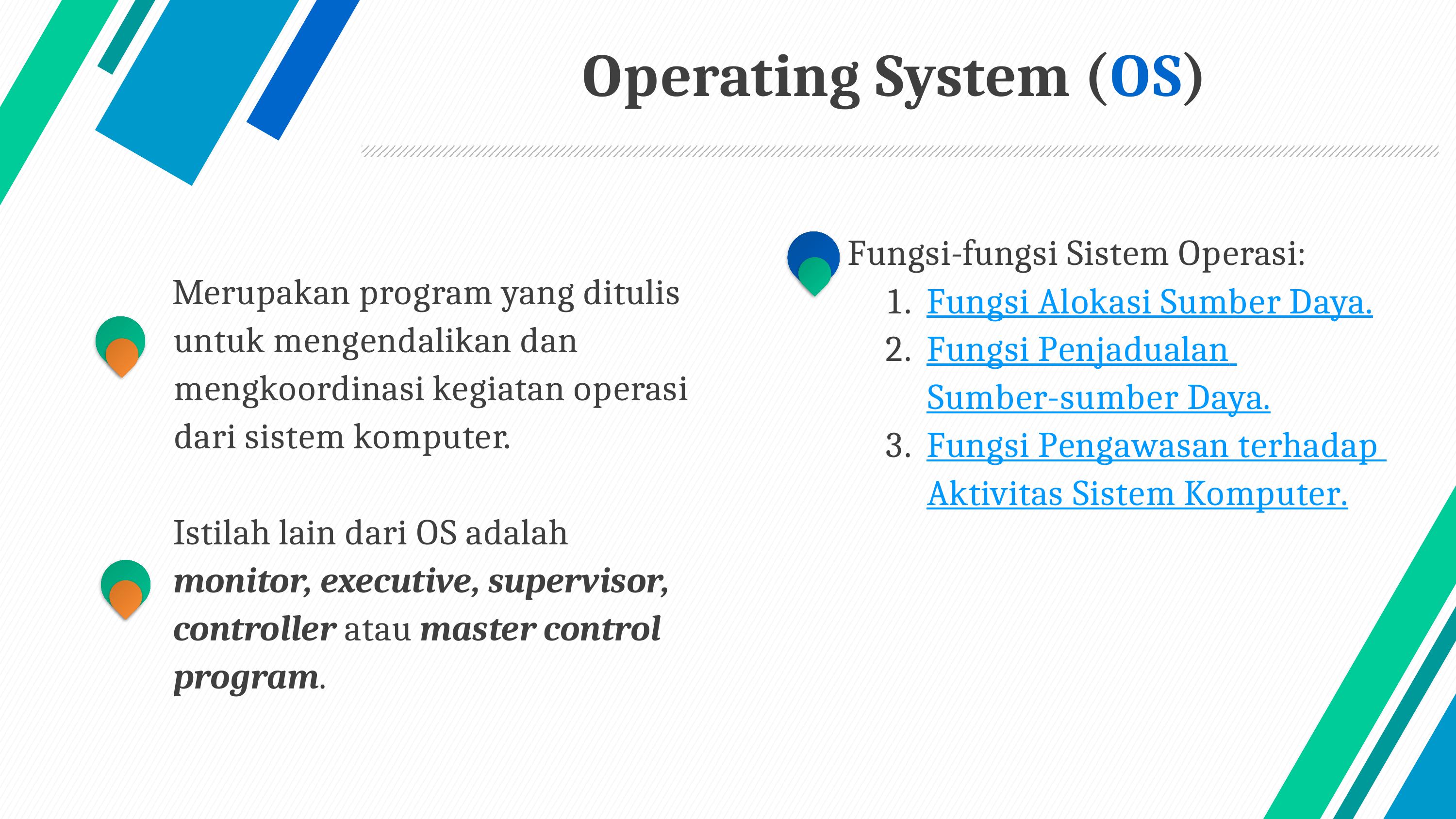

# Operating System (OS)
Fungsi-fungsi Sistem Operasi:
Fungsi Alokasi Sumber Daya.
Fungsi Penjadualan Sumber-sumber Daya.
Fungsi Pengawasan terhadap Aktivitas Sistem Komputer.

Merupakan program yang ditulis untuk mengendalikan dan mengkoordinasi kegiatan operasi dari sistem komputer.

Istilah lain dari OS adalah monitor, executive, supervisor, controller atau master control program.